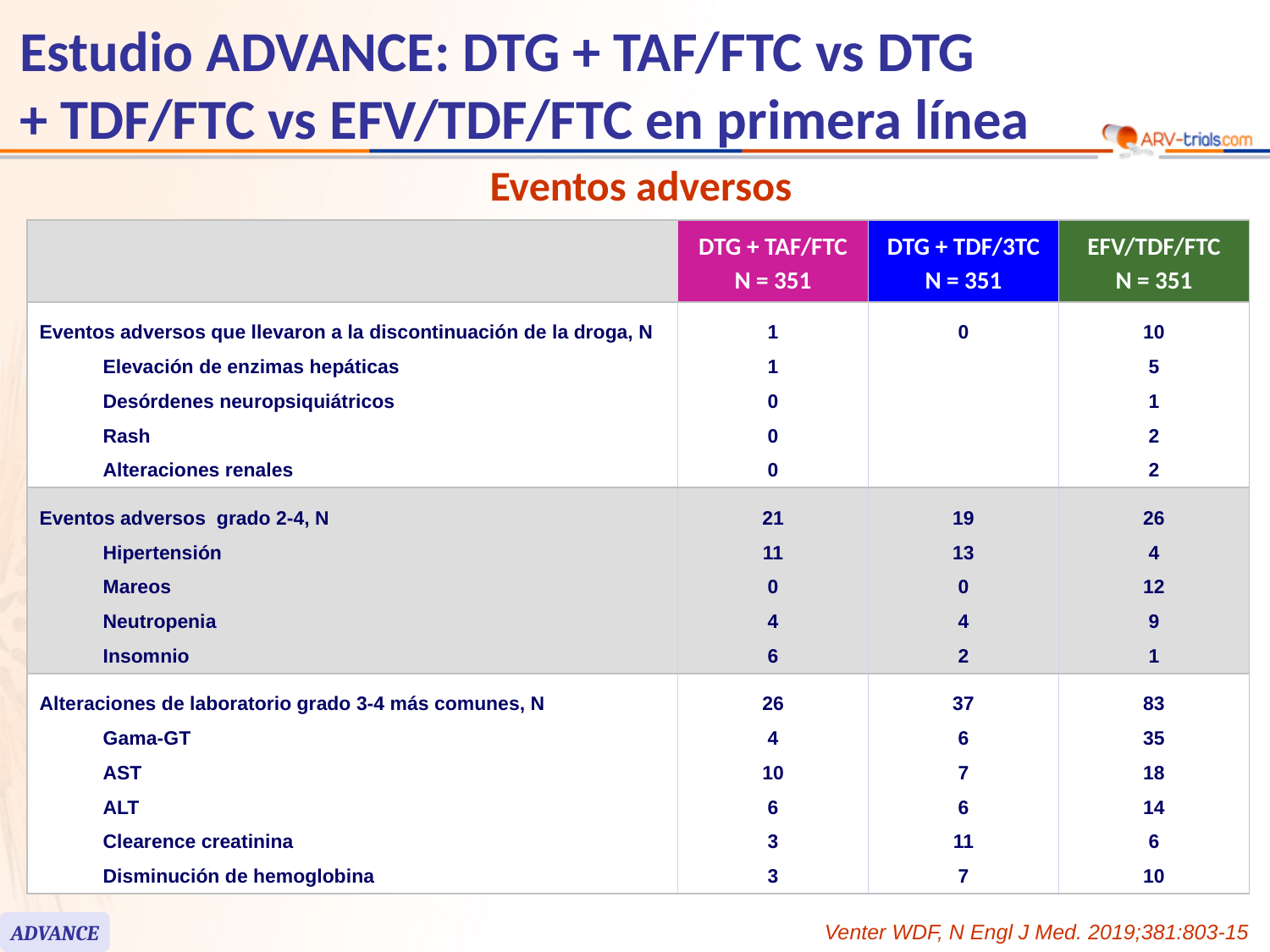

# Estudio ADVANCE: DTG + TAF/FTC vs DTG + TDF/FTC vs EFV/TDF/FTC en primera línea
Eventos adversos
|  | DTG + TAF/FTC N = 351 | DTG + TDF/3TC N = 351 | EFV/TDF/FTC N = 351 |
| --- | --- | --- | --- |
| Eventos adversos que llevaron a la discontinuación de la droga, N Elevación de enzimas hepáticas Desórdenes neuropsiquiátricos Rash Alteraciones renales | 1 1 0 0 0 | 0 | 10 5 1 2 2 |
| Eventos adversos grado 2-4, N Hipertensión Mareos Neutropenia Insomnio | 21 11 0 4 6 | 19 13 0 4 2 | 26 4 12 9 1 |
| Alteraciones de laboratorio grado 3-4 más comunes, N Gama-GT AST ALT Clearence creatinina Disminución de hemoglobina | 26 4 10 6 3 3 | 37 6 7 6 11 7 | 83 35 18 14 6 10 |
ADVANCE
Venter WDF, N Engl J Med. 2019;381:803-15